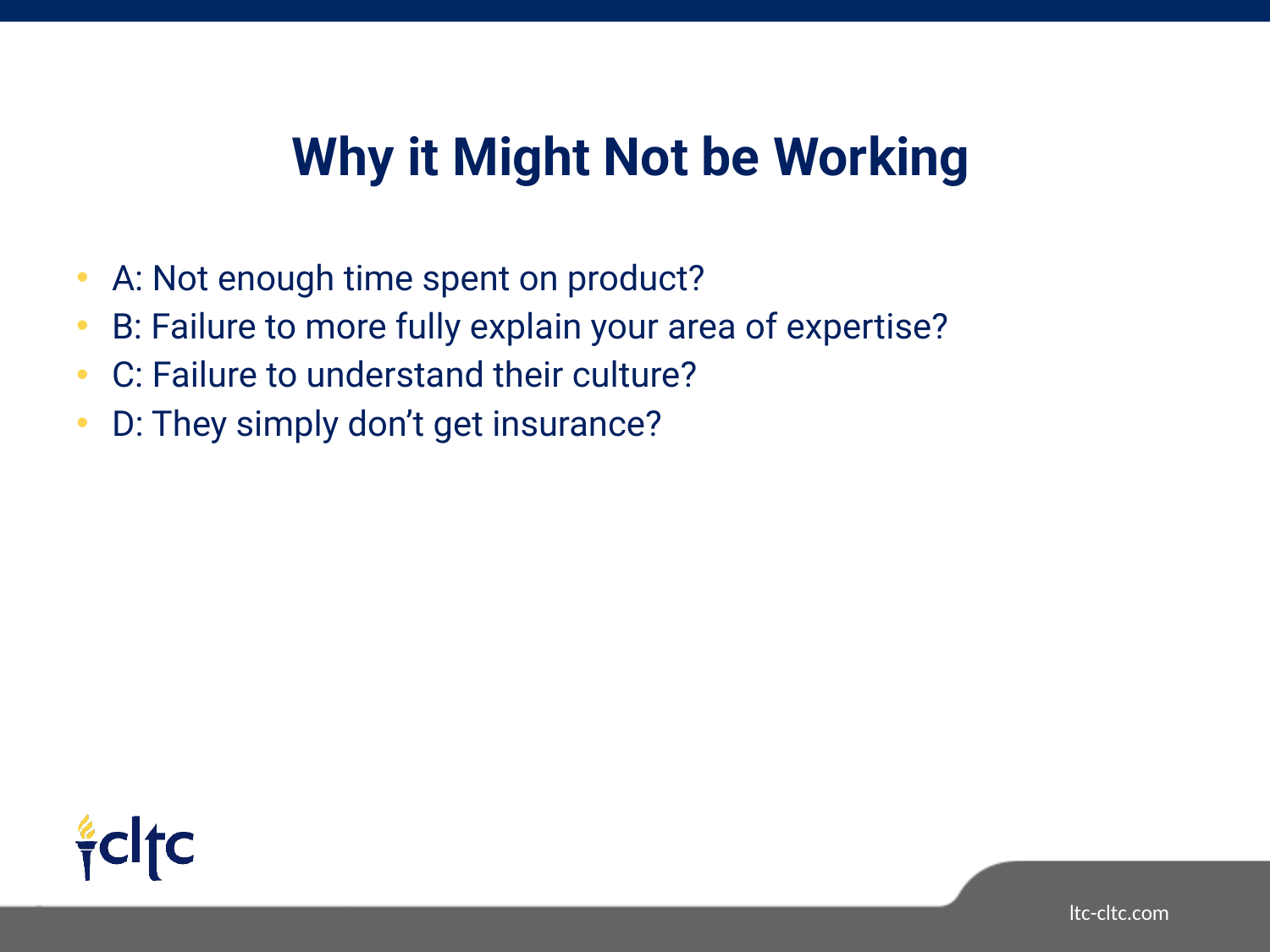

Why it Might Not be Working
A: Not enough time spent on product?
B: Failure to more fully explain your area of expertise?
C: Failure to understand their culture?
D: They simply don’t get insurance?